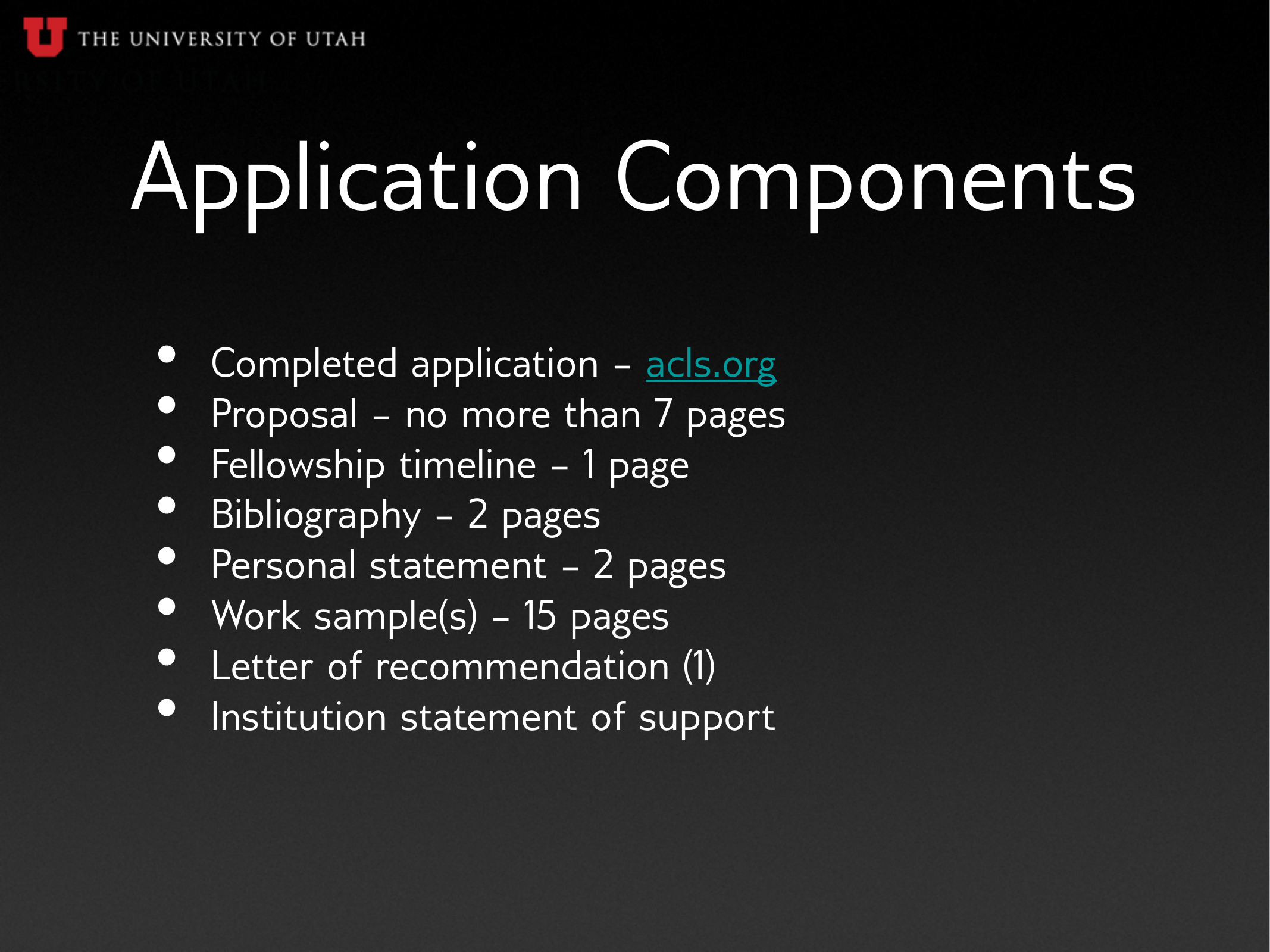

# Application Components
Completed application – acls.org
Proposal – no more than 7 pages
Fellowship timeline – 1 page
Bibliography – 2 pages
Personal statement – 2 pages
Work sample(s) – 15 pages
Letter of recommendation (1)
Institution statement of support